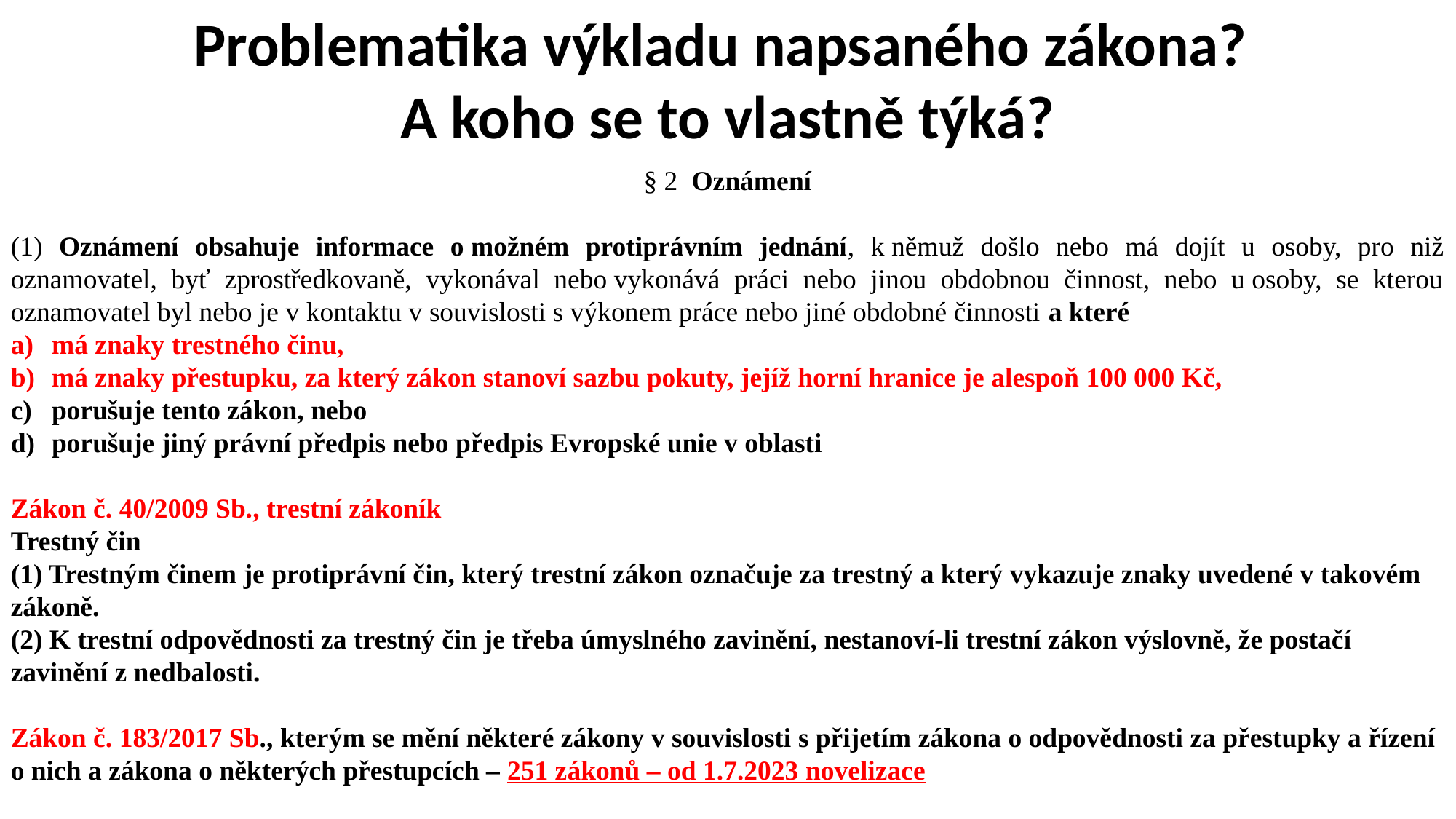

Problematika výkladu napsaného zákona?
A koho se to vlastně týká?
§ 2  Oznámení

(1) Oznámení obsahuje informace o možném protiprávním jednání, k němuž došlo nebo má dojít u osoby, pro niž oznamovatel, byť zprostředkovaně, vykonával nebo vykonává práci nebo jinou obdobnou činnost, nebo u osoby, se kterou oznamovatel byl nebo je v kontaktu v souvislosti s výkonem práce nebo jiné obdobné činnosti a které
má znaky trestného činu,
má znaky přestupku, za který zákon stanoví sazbu pokuty, jejíž horní hranice je alespoň 100 000 Kč,
porušuje tento zákon, nebo
porušuje jiný právní předpis nebo předpis Evropské unie v oblasti

Zákon č. 40/2009 Sb., trestní zákoník
Trestný čin
(1) Trestným činem je protiprávní čin, který trestní zákon označuje za trestný a který vykazuje znaky uvedené v takovém zákoně.
(2) K trestní odpovědnosti za trestný čin je třeba úmyslného zavinění, nestanoví-li trestní zákon výslovně, že postačí zavinění z nedbalosti.

Zákon č. 183/2017 Sb., kterým se mění některé zákony v souvislosti s přijetím zákona o odpovědnosti za přestupky a řízení o nich a zákona o některých přestupcích – 251 zákonů – od 1.7.2023 novelizace